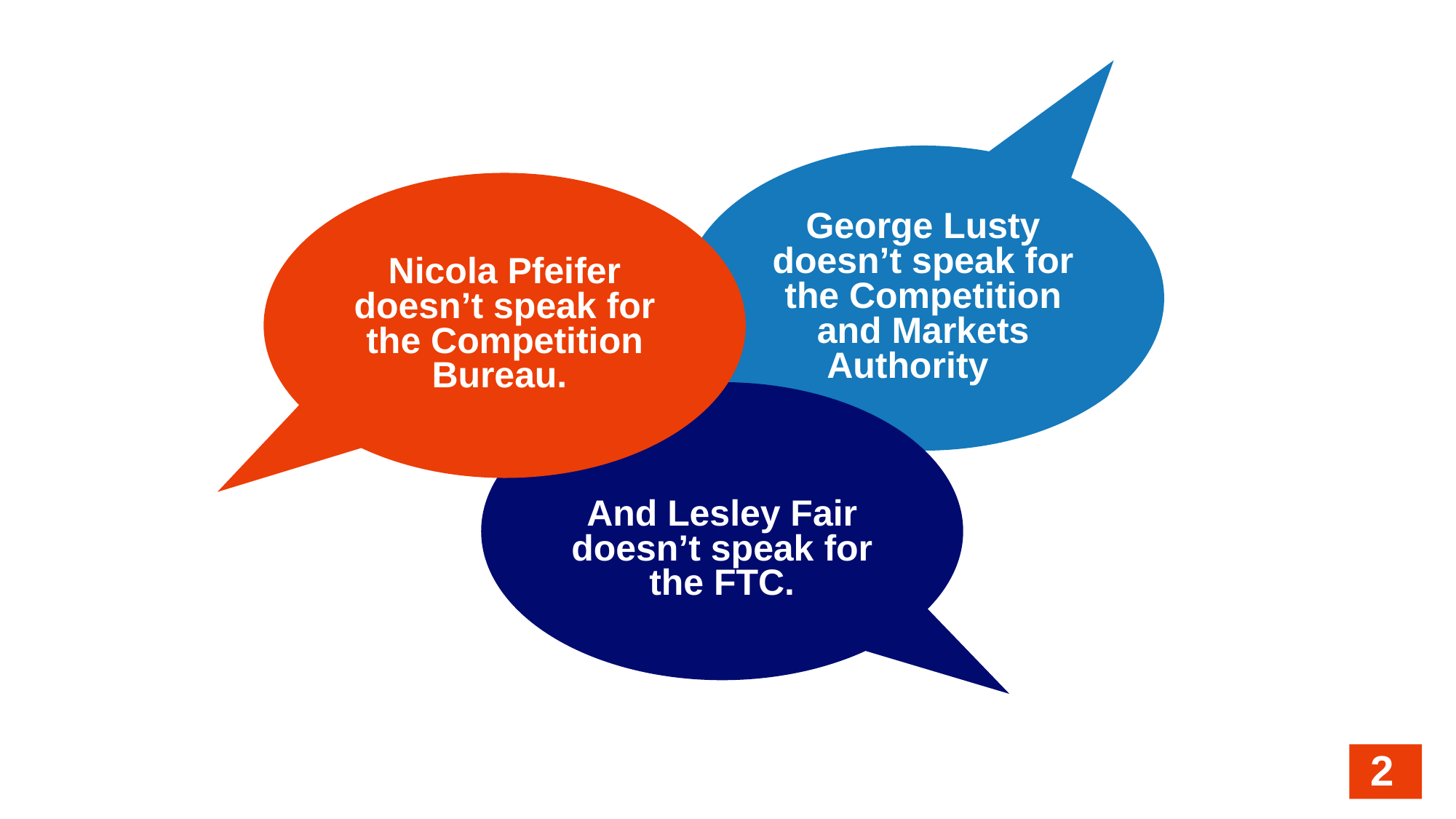

George Lusty doesn’t speak for the Competition and Markets Authority
Nicola Pfeifer
doesn’t speak for the Competition Bureau.
And Lesley Fair doesn’t speak for the FTC.
2